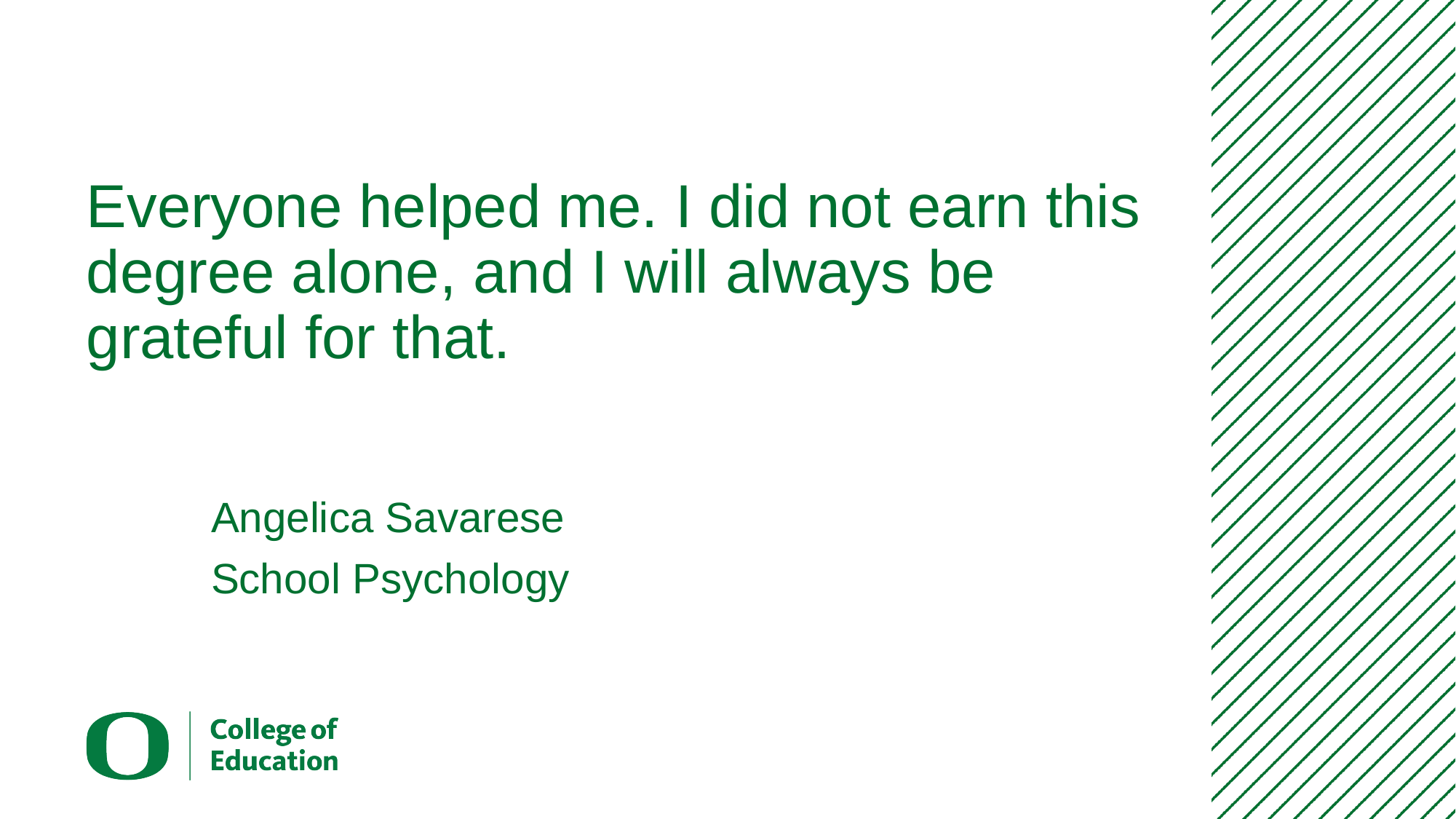

# Everyone helped me. I did not earn this degree alone, and I will always be grateful for that.
Angelica Savarese
School Psychology